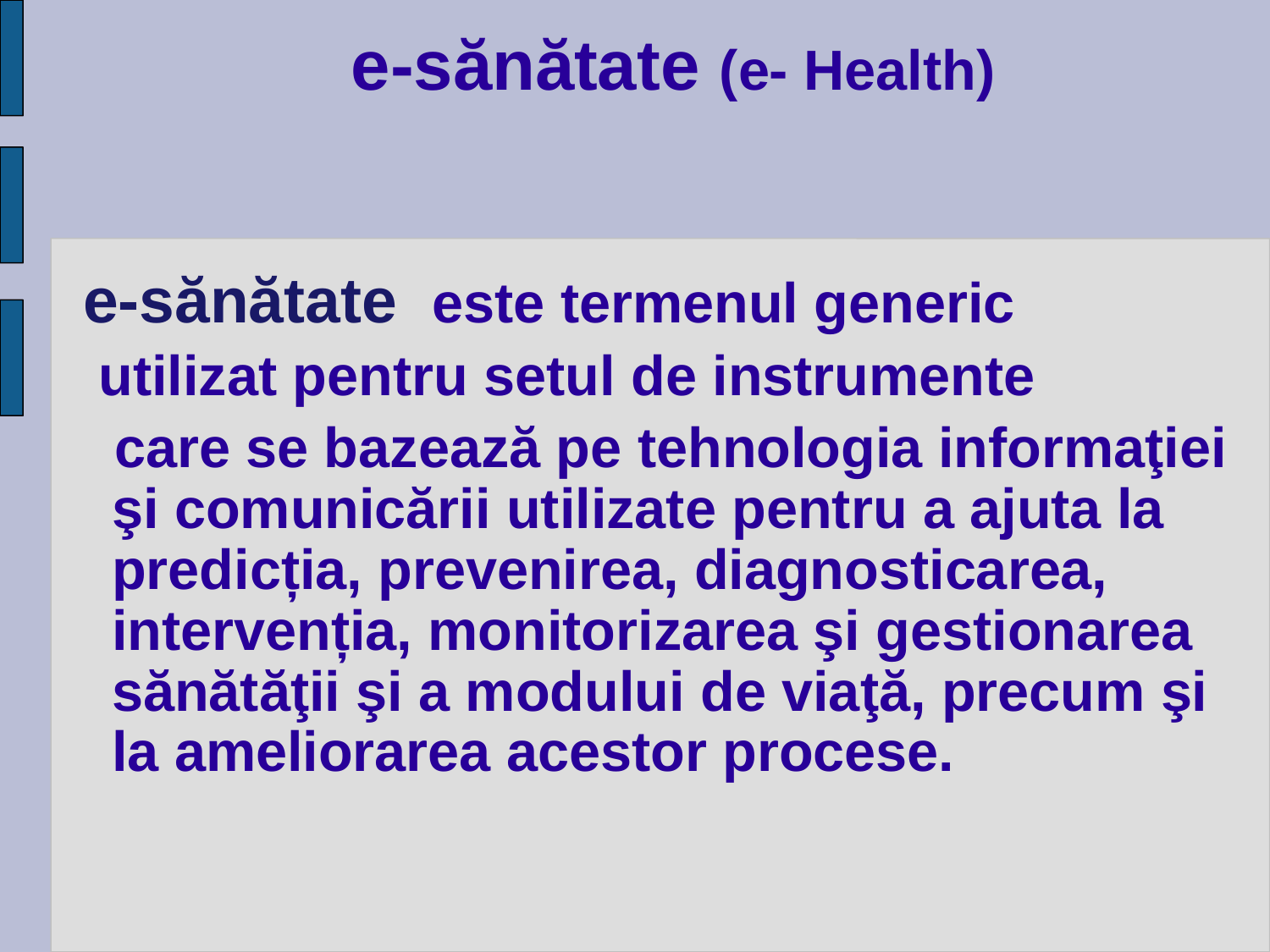

e-sănătate (e- Health)

 e-sănătate  este termenul generic
  utilizat pentru setul de instrumente
   care se bazează pe tehnologia informaţiei şi comunicării utilizate pentru a ajuta la predicția, prevenirea, diagnosticarea, intervenția, monitorizarea şi gestionarea sănătăţii şi a modului de viaţă, precum şi la ameliorarea acestor procese.